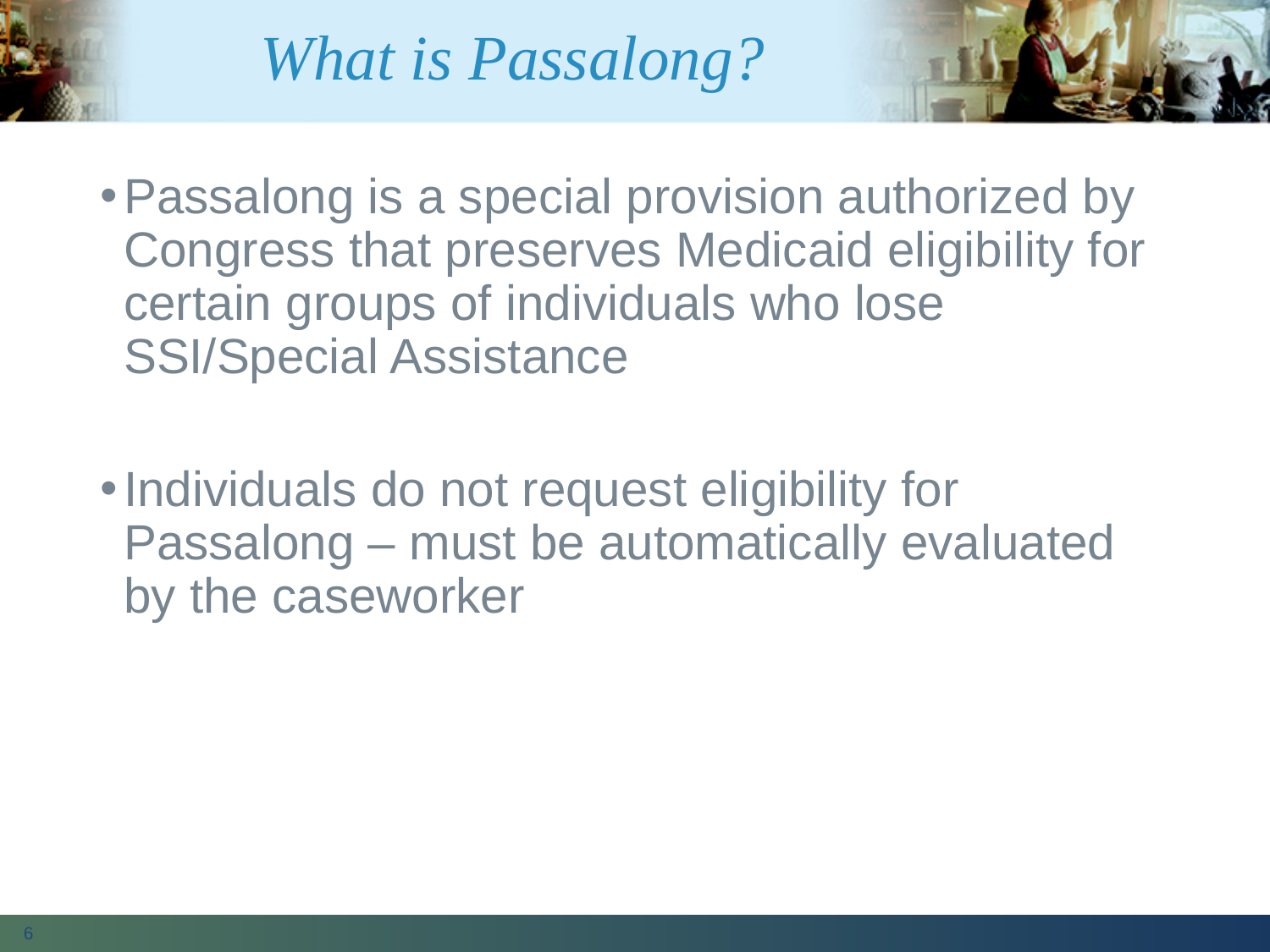

# What is Passalong?
Passalong is a special provision authorized by Congress that preserves Medicaid eligibility for certain groups of individuals who lose SSI/Special Assistance

Individuals do not request eligibility for Passalong – must be automatically evaluated by the caseworker

6